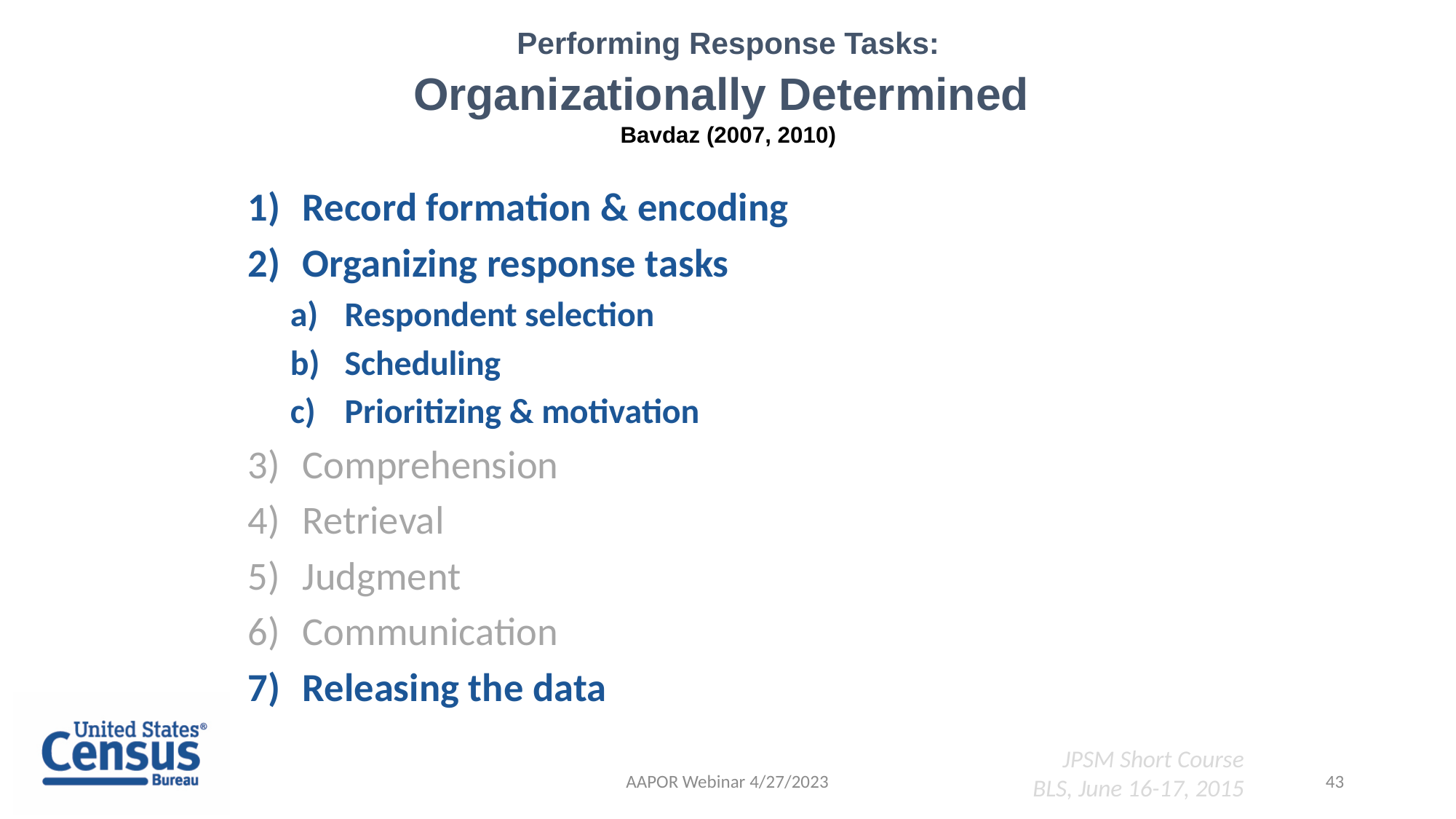

Performing Response Tasks:
Organizationally Determined
Bavdaz (2007, 2010)
Record formation & encoding
Organizing response tasks
Respondent selection
Scheduling
Prioritizing & motivation
Comprehension
Retrieval
Judgment
Communication
Releasing the data
JPSM Short Course
BLS, June 16-17, 2015

AAPOR Webinar 4/27/2023
43